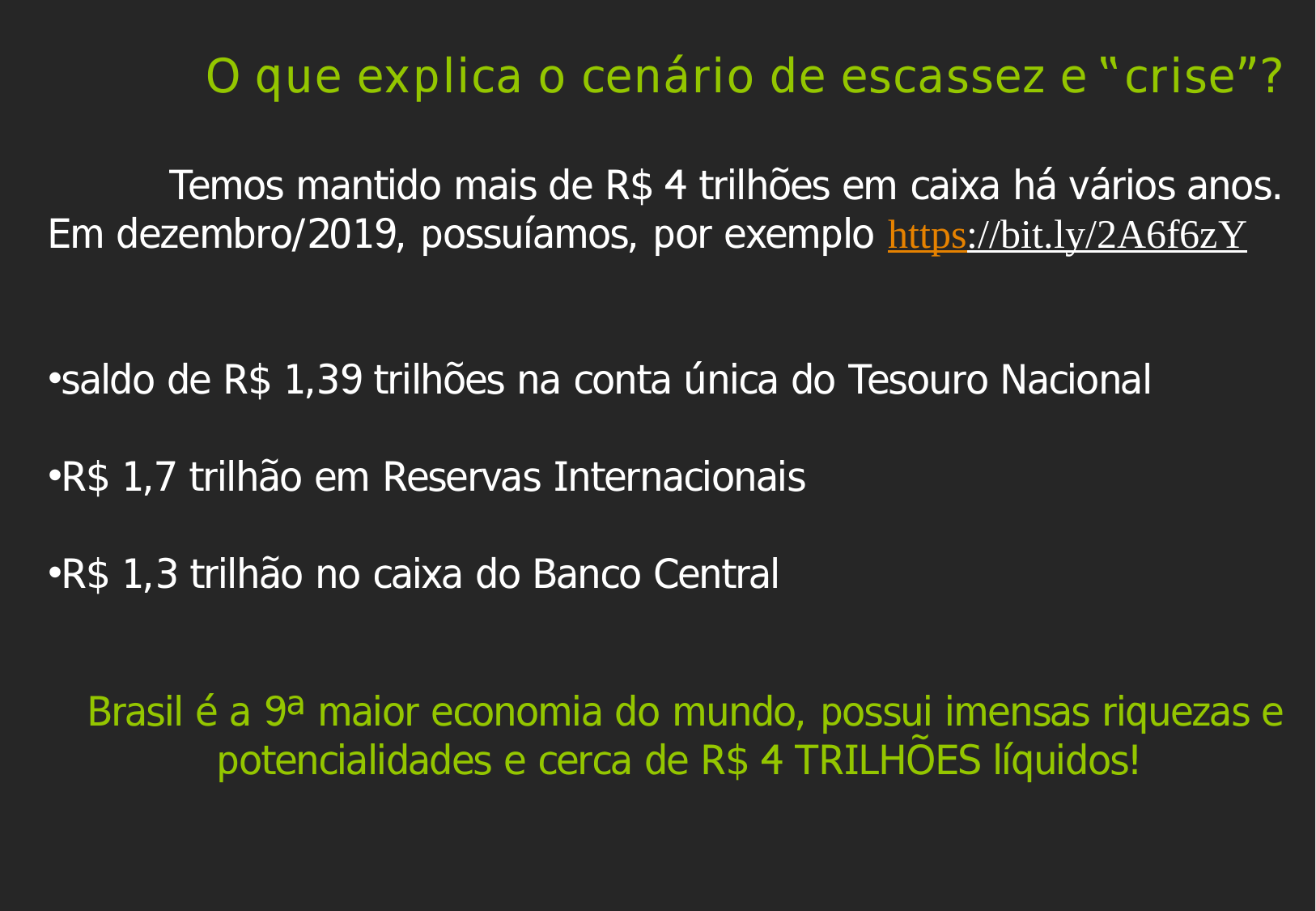

O que explica o cenário de escassez e “crise”?

	Temos mantido mais de R$ 4 trilhões em caixa há vários anos. Em dezembro/2019, possuíamos, por exemplo https://bit.ly/2A6f6zY

saldo de R$ 1,39 trilhões na conta única do Tesouro Nacional

R$ 1,7 trilhão em Reservas Internacionais

R$ 1,3 trilhão no caixa do Banco Central

Brasil é a 9ª maior economia do mundo, possui imensas riquezas e potencialidades e cerca de R$ 4 TRILHÕES líquidos!